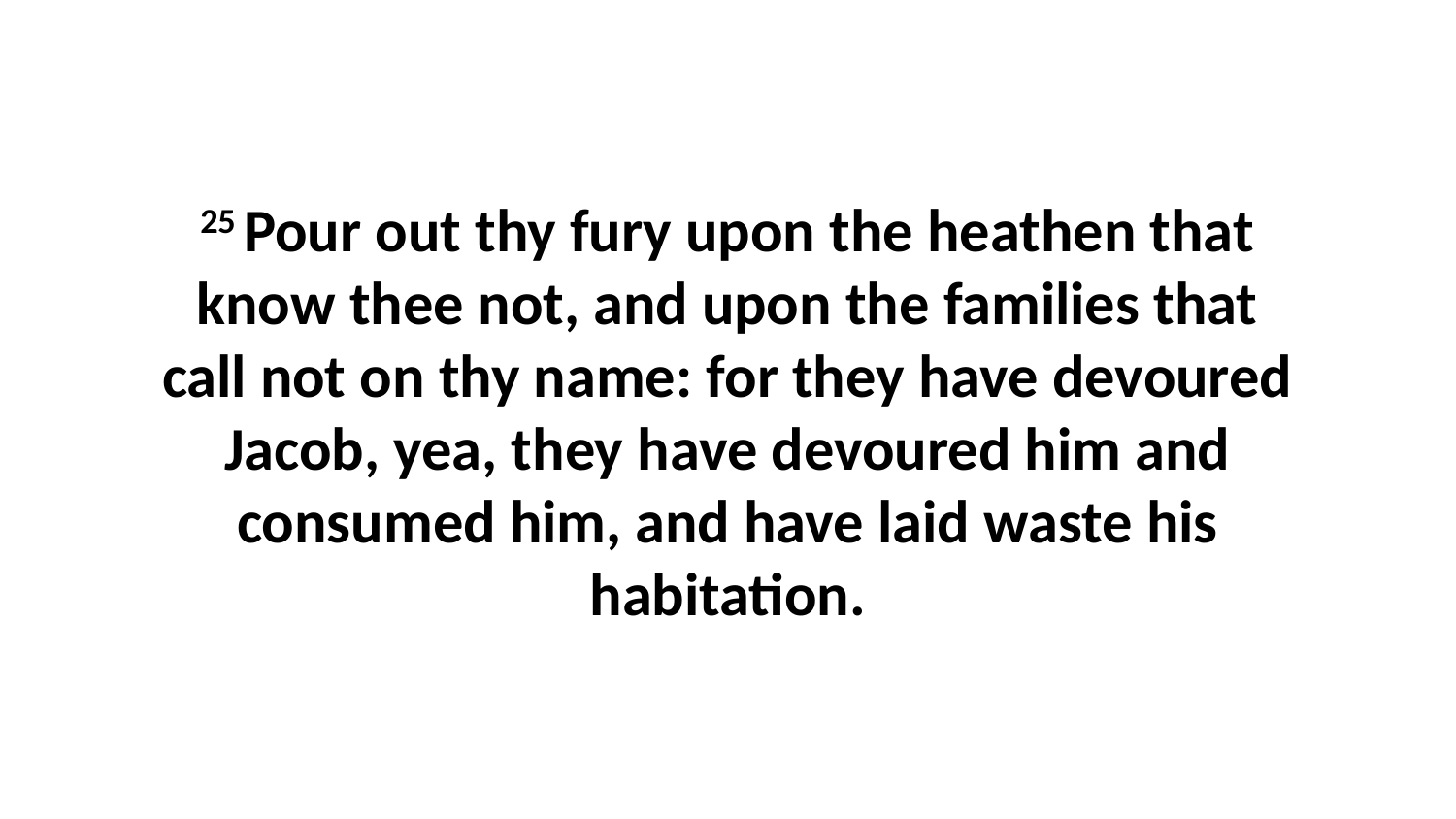

25 Pour out thy fury upon the heathen that know thee not, and upon the families that call not on thy name: for they have devoured Jacob, yea, they have devoured him and consumed him, and have laid waste his habitation.